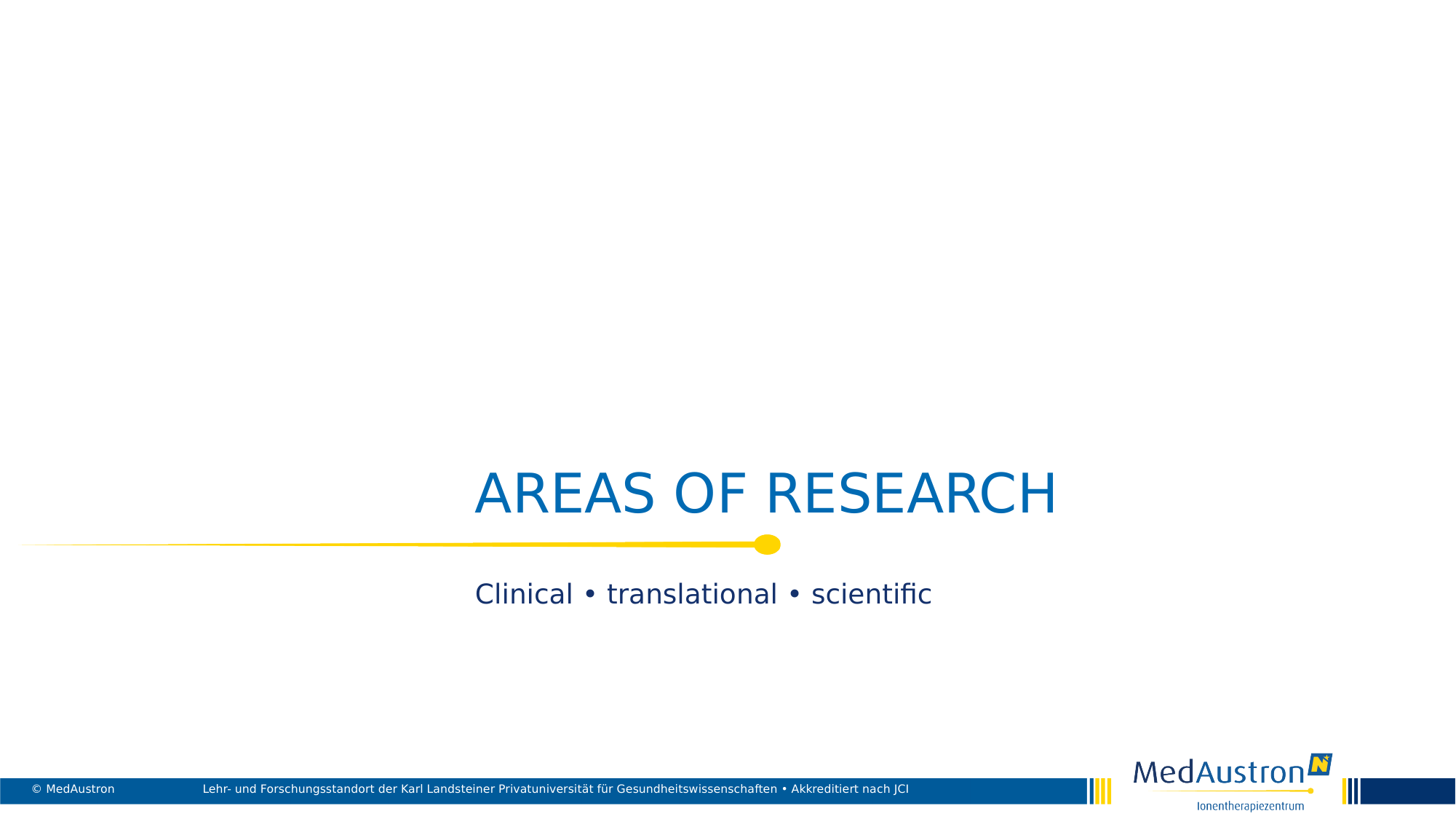

# Areas of research
Clinical • translational • scientific